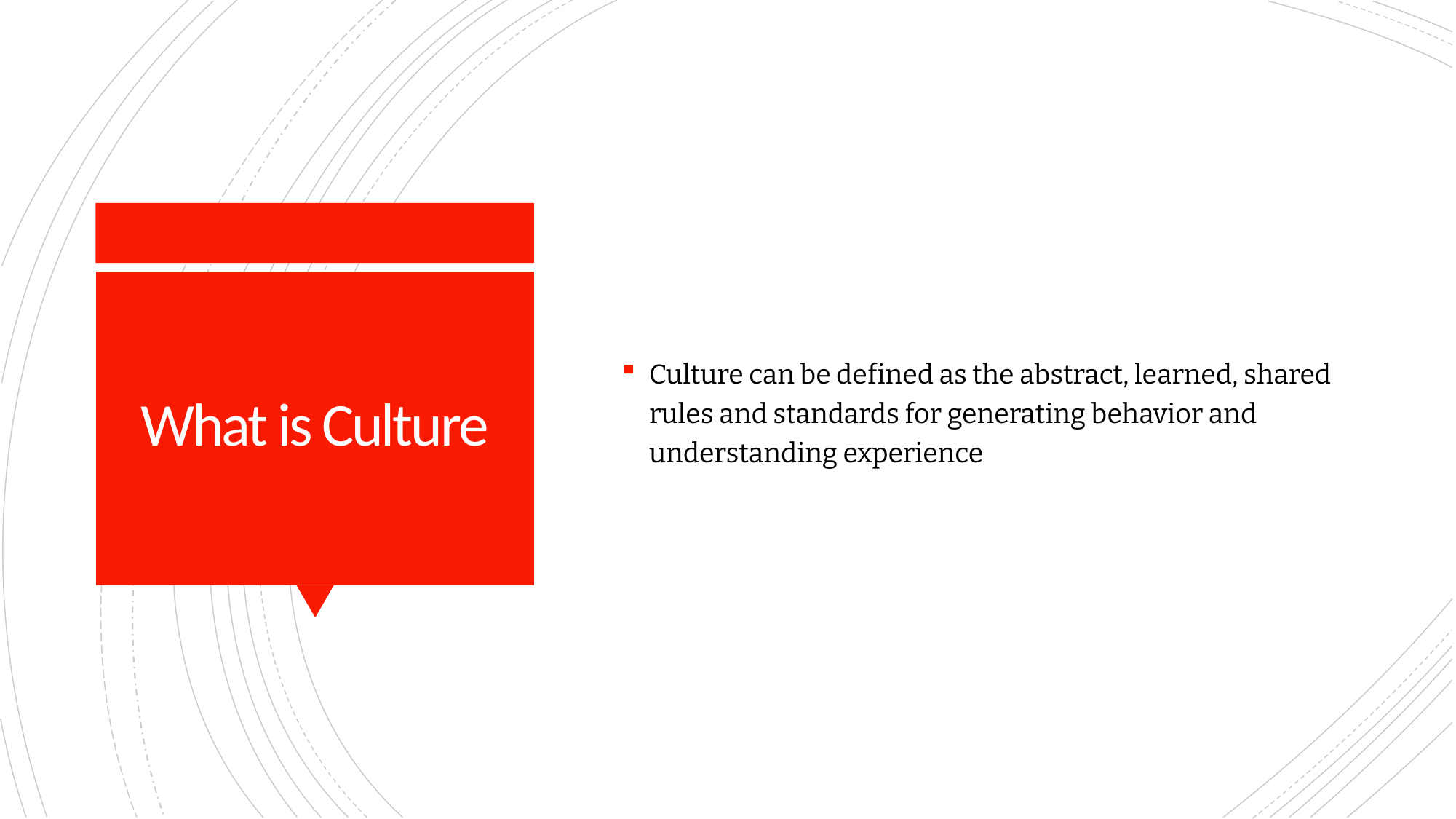

Culture can be defined as the abstract, learned, shared rules and standards for generating behavior and understanding experience
# What is Culture